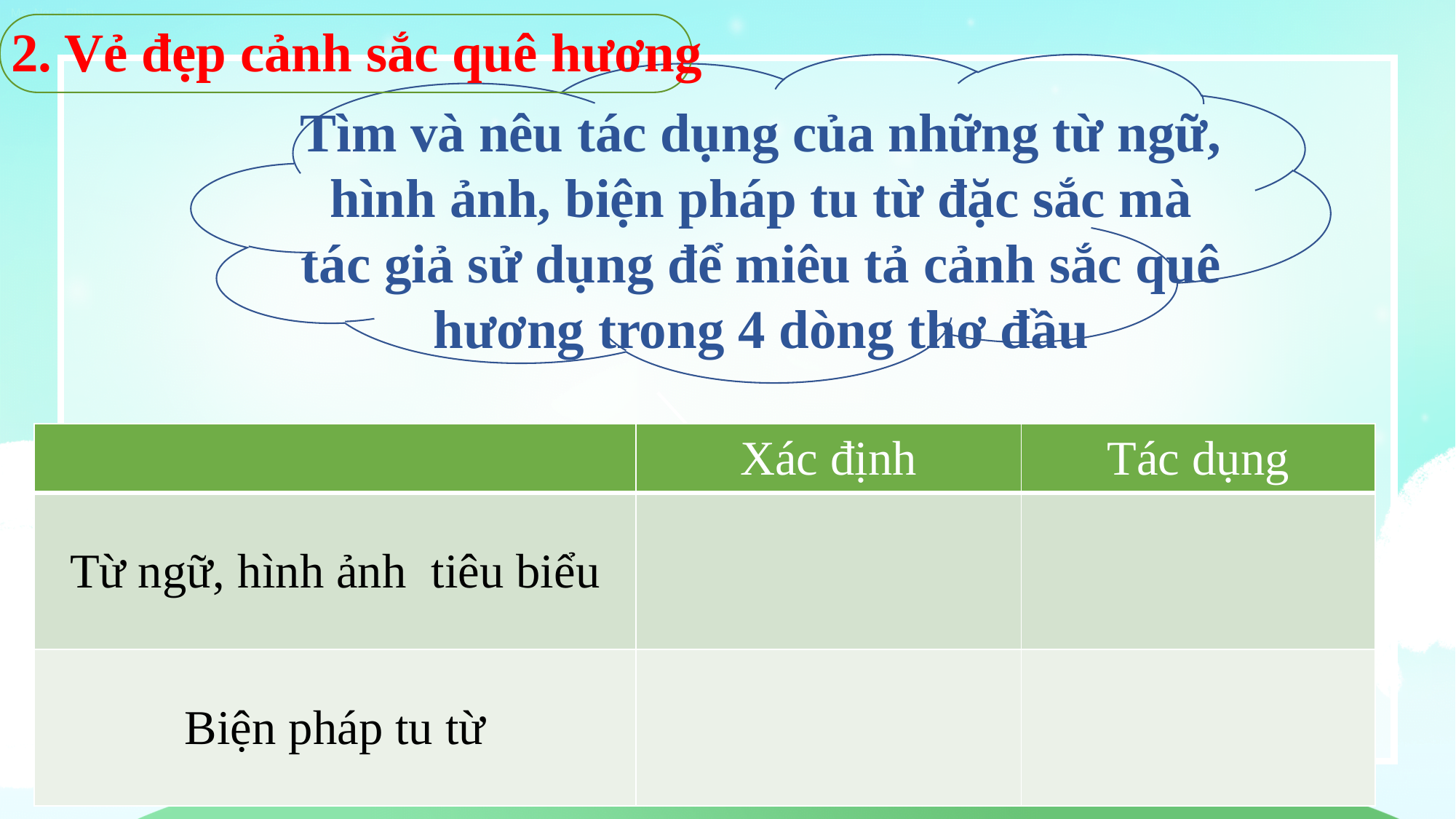

2. Vẻ đẹp cảnh sắc quê hương

Tìm và nêu tác dụng của những từ ngữ, hình ảnh, biện pháp tu từ đặc sắc mà tác giả sử dụng để miêu tả cảnh sắc quê hương trong 4 dòng thơ đầu
|  | Xác định | Tác dụng |
| --- | --- | --- |
| Từ ngữ, hình ảnh tiêu biểu |  |  |
| Biện pháp tu từ |  |  |